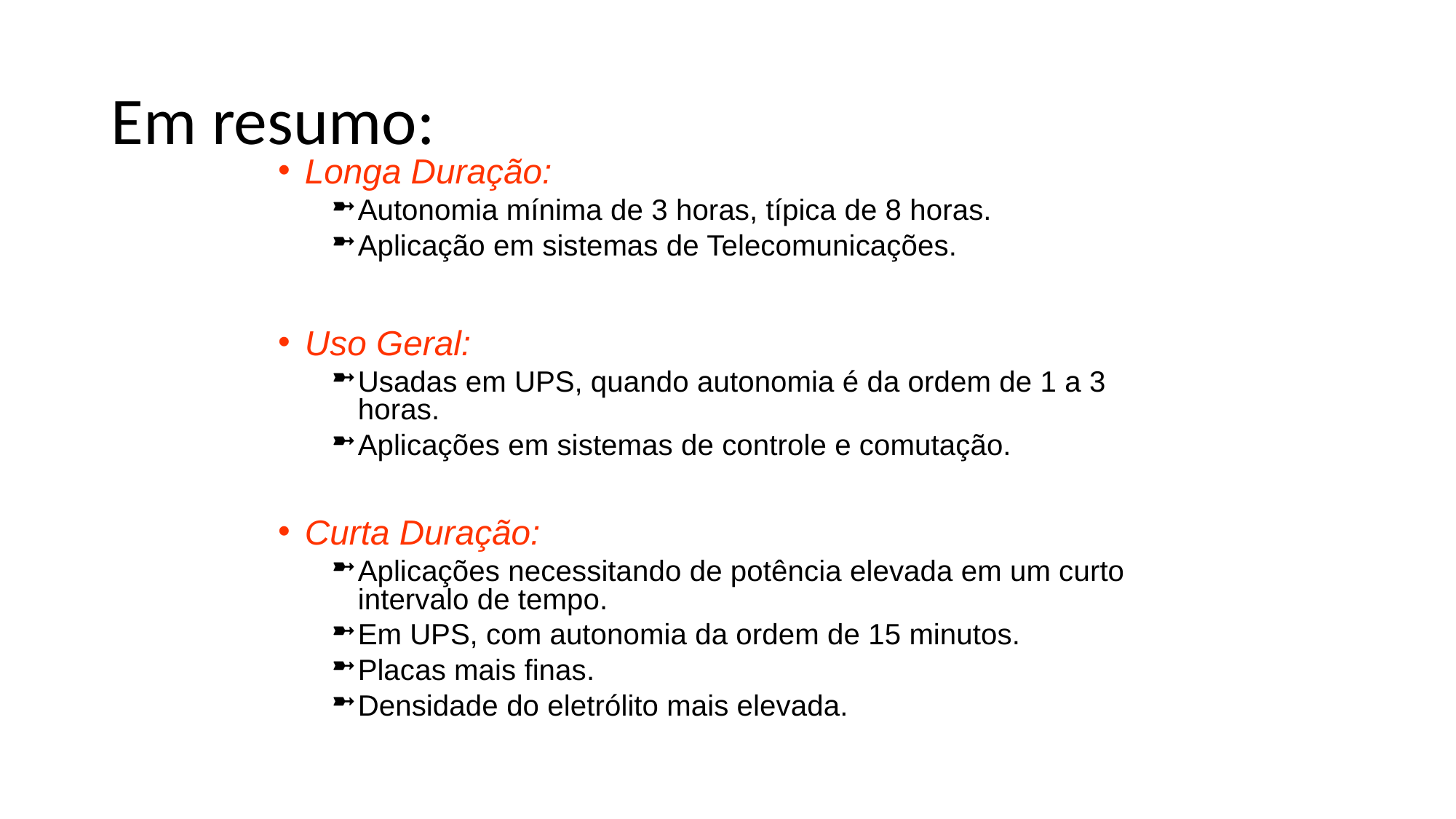

# Em resumo:
Longa Duração:
Autonomia mínima de 3 horas, típica de 8 horas.
Aplicação em sistemas de Telecomunicações.

Uso Geral:
Usadas em UPS, quando autonomia é da ordem de 1 a 3 horas.
Aplicações em sistemas de controle e comutação.

Curta Duração:
Aplicações necessitando de potência elevada em um curto intervalo de tempo.
Em UPS, com autonomia da ordem de 15 minutos.
Placas mais finas.
Densidade do eletrólito mais elevada.